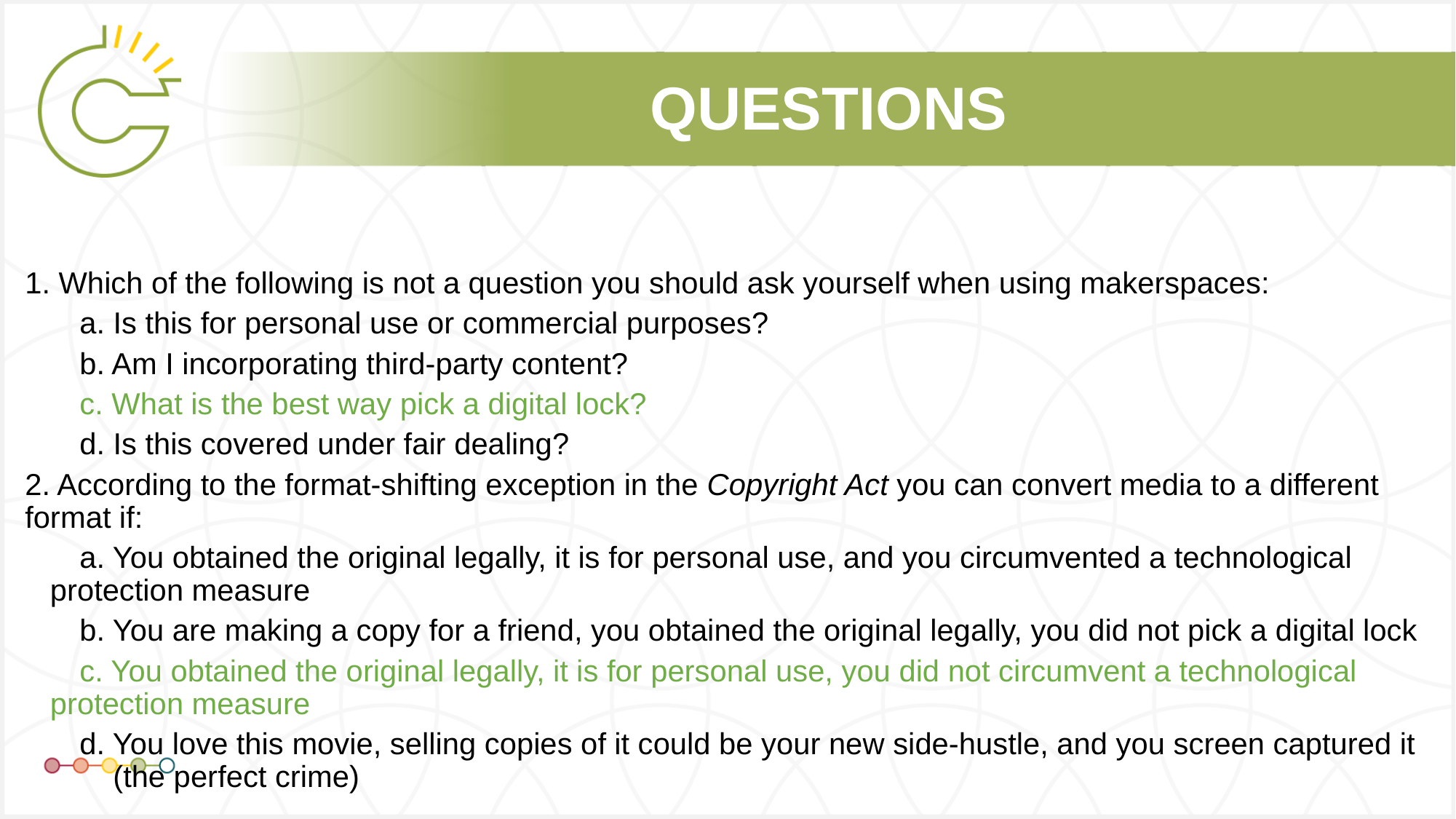

# QUESTIONS
1. Which of the following is not a question you should ask yourself when using makerspaces:
	a. Is this for personal use or commercial purposes?
	b. Am I incorporating third-party content?
	c. What is the best way pick a digital lock?
	d. Is this covered under fair dealing?
2. According to the format-shifting exception in the Copyright Act you can convert media to a different format if:
	a. You obtained the original legally, it is for personal use, and you circumvented a technological 		    protection measure
	b. You are making a copy for a friend, you obtained the original legally, you did not pick a digital lock
	c. You obtained the original legally, it is for personal use, you did not circumvent a technological  	   	    protection measure
	d. You love this movie, selling copies of it could be your new side-hustle, and you screen captured it 	   	    (the perfect crime)